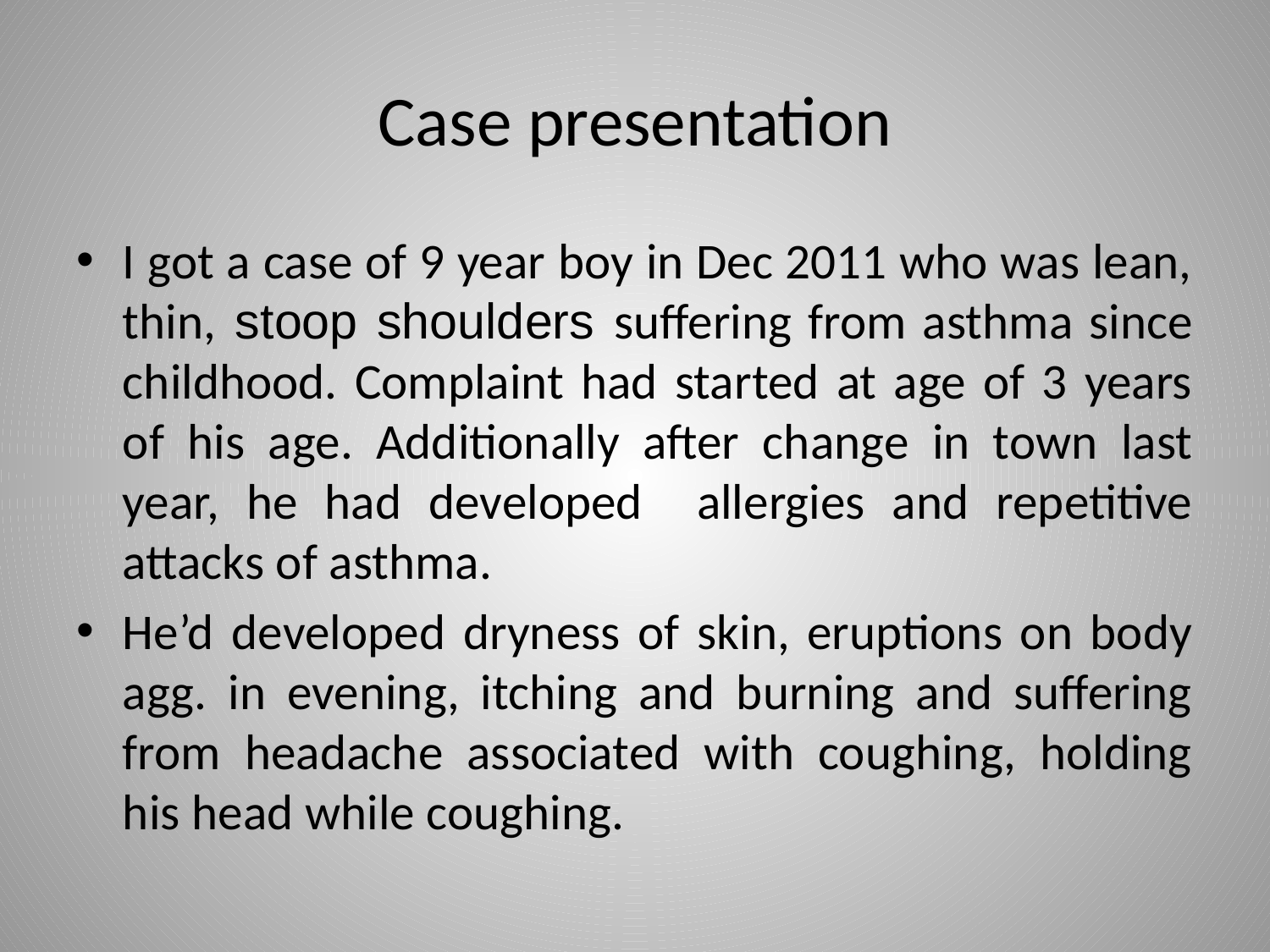

# Case presentation
I got a case of 9 year boy in Dec 2011 who was lean, thin, stoop shoulders suffering from asthma since childhood. Complaint had started at age of 3 years of his age. Additionally after change in town last year, he had developed  allergies and repetitive attacks of asthma.
He’d developed dryness of skin, eruptions on body agg. in evening, itching and burning and suffering from headache associated with coughing, holding his head while coughing.